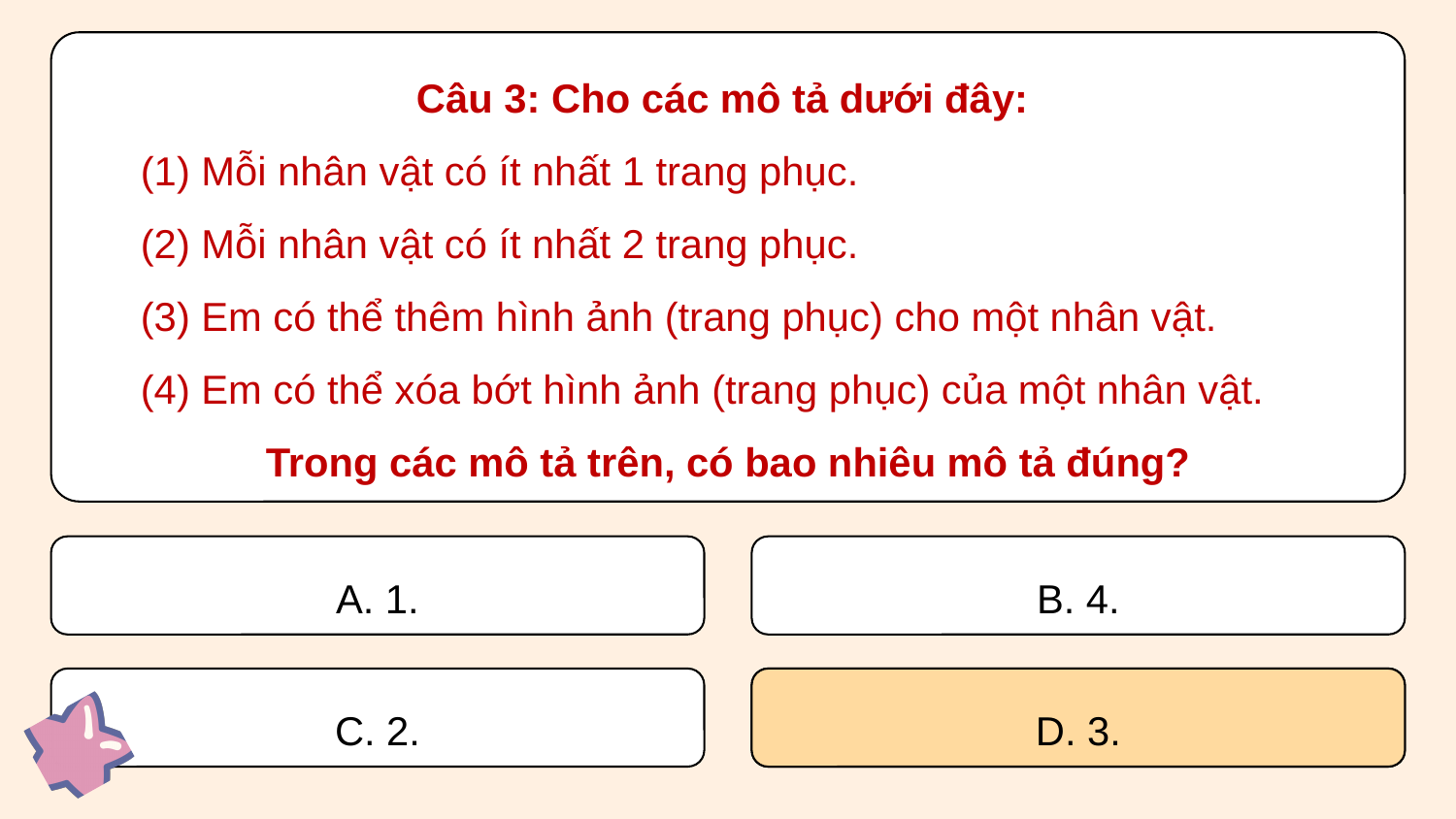

Câu 3: Cho các mô tả dưới đây:
      (1) Mỗi nhân vật có ít nhất 1 trang phục.
      (2) Mỗi nhân vật có ít nhất 2 trang phục.
      (3) Em có thể thêm hình ảnh (trang phục) cho một nhân vật.
      (4) Em có thể xóa bớt hình ảnh (trang phục) của một nhân vật.
Trong các mô tả trên, có bao nhiêu mô tả đúng?
A. 1.
B. 4.
C. 2.
D. 3.
D. 3.